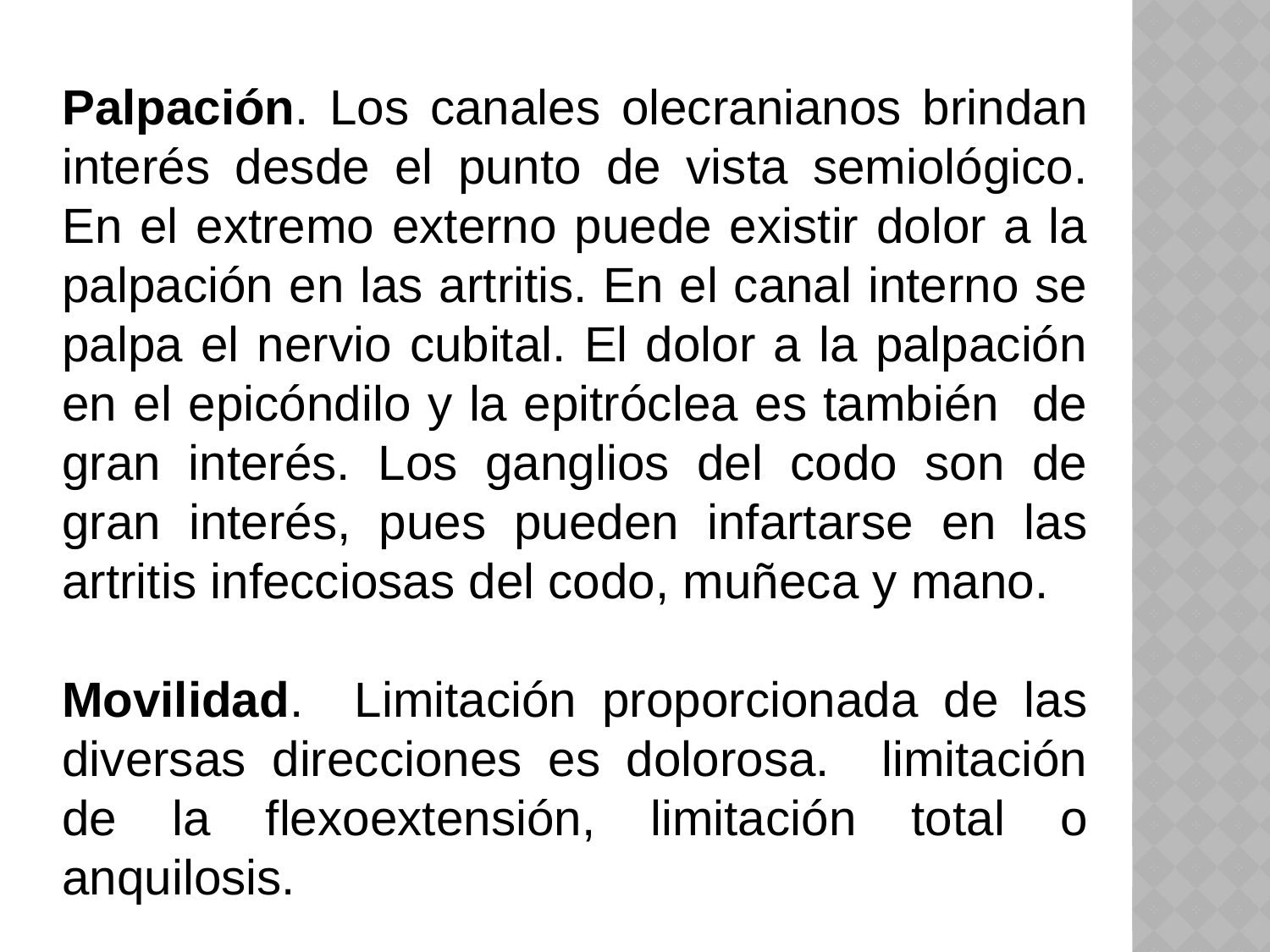

Palpación. Los canales olecranianos brindan interés desde el punto de vista semiológico. En el extremo externo puede existir dolor a la palpación en las artritis. En el canal interno se palpa el nervio cubital. El dolor a la palpación en el epicóndilo y la epitróclea es también  de gran interés. Los ganglios del codo son de gran interés, pues pueden infartarse en las artritis infecciosas del codo, muñeca y mano.

Movilidad.  Limitación proporcionada de las diversas direcciones es dolorosa.  limitación de la flexoextensión, limitación total o anquilosis.